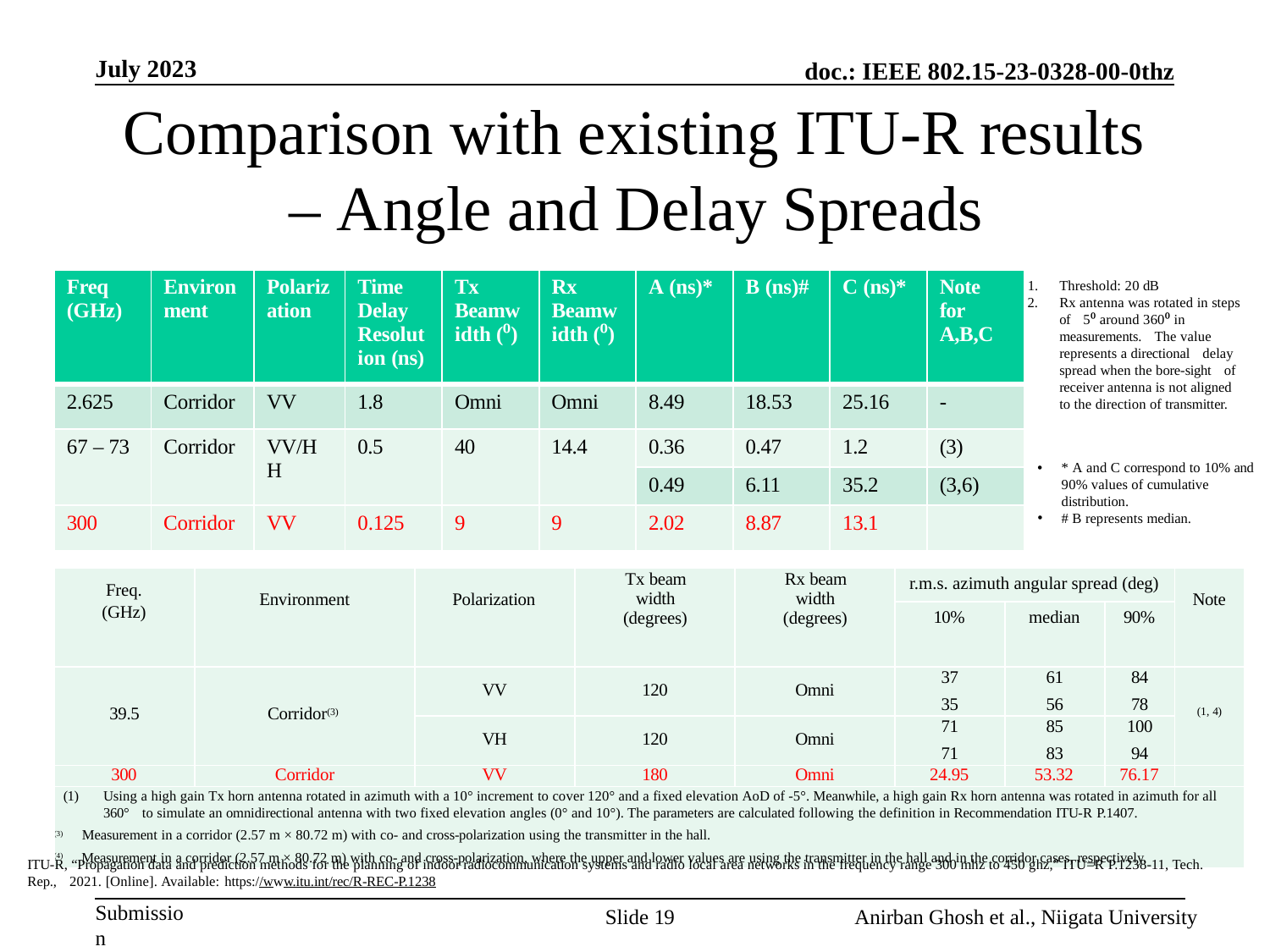

# Comparison with existing ITU-R results – Angle and Delay Spreads
| Freq (GHz) | Environ ment | Polariz ation | Time Delay Resolut ion (ns) | Tx Beamw idth (⁰) | Rx Beamw idth (⁰) | A (ns)\* | B (ns)# | C (ns)\* | Note for A,B,C |
| --- | --- | --- | --- | --- | --- | --- | --- | --- | --- |
| 2.625 | Corridor | VV | 1.8 | Omni | Omni | 8.49 | 18.53 | 25.16 | - |
| 67 – 73 | Corridor | VV/H H | 0.5 | 40 | 14.4 | 0.36 | 0.47 | 1.2 | (3) |
|  |  |  |  |  |  | 0.49 | 6.11 | 35.2 | (3,6) |
| 300 | Corridor | VV | 0.125 | 9 | 9 | 2.02 | 8.87 | 13.1 |  |
Threshold: 20 dB
Rx antenna was rotated in steps of 5⁰ around 360⁰ in measurements. The value represents a directional delay spread when the bore-sight of receiver antenna is not aligned to the direction of transmitter.
* A and C correspond to 10% and 90% values of cumulative distribution.
# B represents median.
| Freq. | Environment | Polarization | Tx beam width (degrees) | Rx beam width (degrees) | r.m.s. azimuth angular spread (deg) |  |  | Note |
| --- | --- | --- | --- | --- | --- | --- | --- | --- |
| (GHz) |  |  |  |  | 10% | median | 90% |  |
| 39.5 | Corridor(3) | VV | 120 | Omni | 37 35 | 61 56 | 84 78 | (1, 4) |
|  |  | VH | 120 | Omni | 71 71 | 85 83 | 100 94 |  |
| 300 | Corridor | VV | 180 | Omni | 24.95 | 53.32 | 76.17 |  |
| (1) Using a high gain Tx horn antenna rotated in azimuth with a 10° increment to cover 120° and a fixed elevation AoD of -5°. Meanwhile, a high gain Rx horn antenna was rotated in azimuth for all 360° to simulate an omnidirectional antenna with two fixed elevation angles (0° and 10°). The parameters are calculated following the definition in Recommendation ITU-R P.1407. (3) Measurement in a corridor (2.57 m × 80.72 m) with co- and cross-polarization using the transmitter in the hall. (4) Measurement in a corridor (2.57 m × 80.72 m) with co- and cross-polarization, where the upper and lower values are using the transmitter in the hall and in the corridor cases, respectively. |  |  |  |  |  |  |  |  |
ITU-R, “Propagation data and prediction methods for the planning of indoor radiocommunication systems and radio local area networks in the frequency range 300 mhz to 450 ghz,” ITU=R P.1238-11, Tech. Rep., 2021. [Online]. Available: https://www.itu.int/rec/R-REC-P.1238
Slide 19